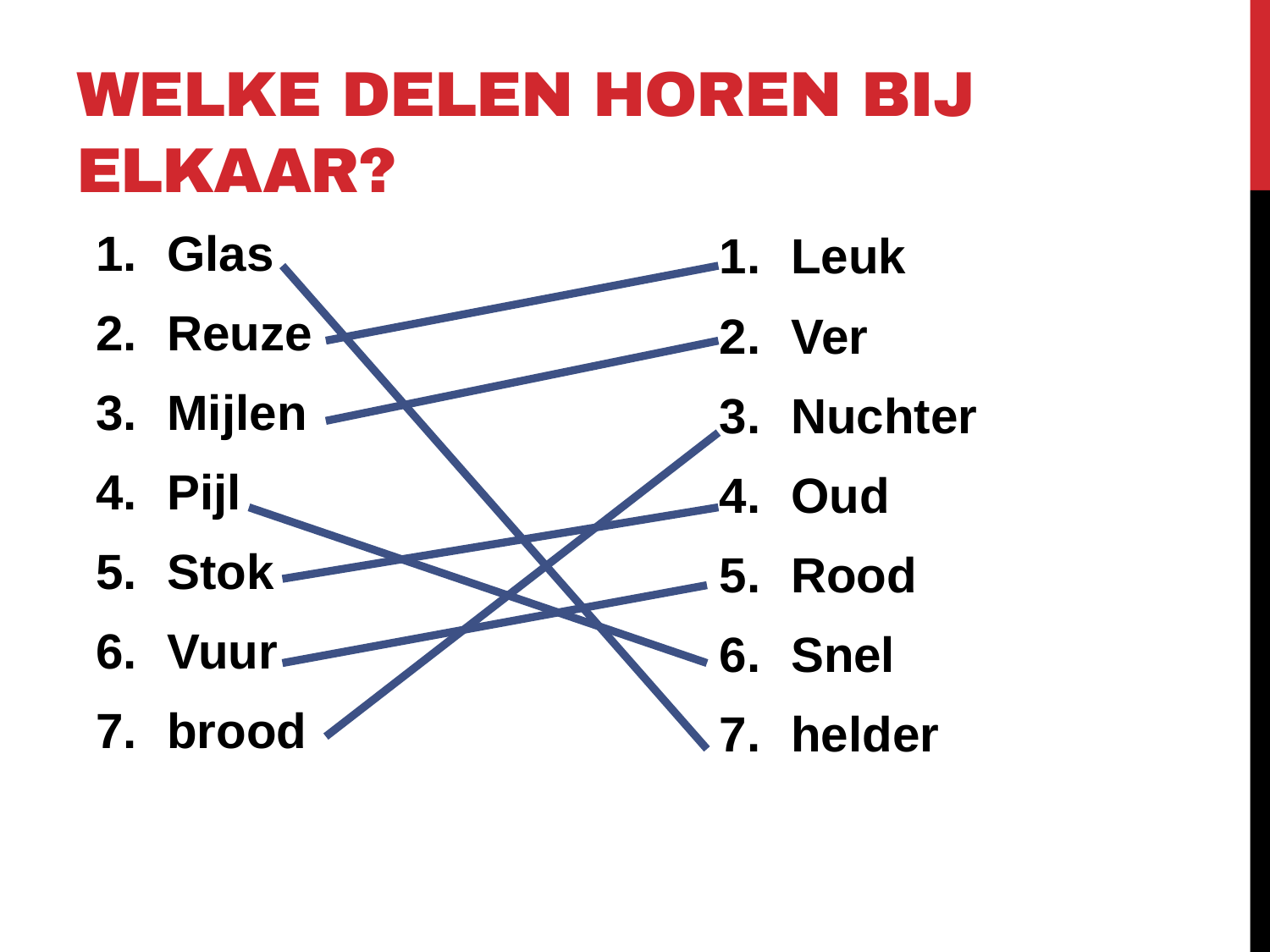

# Welke delen horen bij elkaar?
Glas
Reuze
Mijlen
Pijl
Stok
Vuur
brood

Leuk
Ver
Nuchter
Oud
Rood
Snel
helder